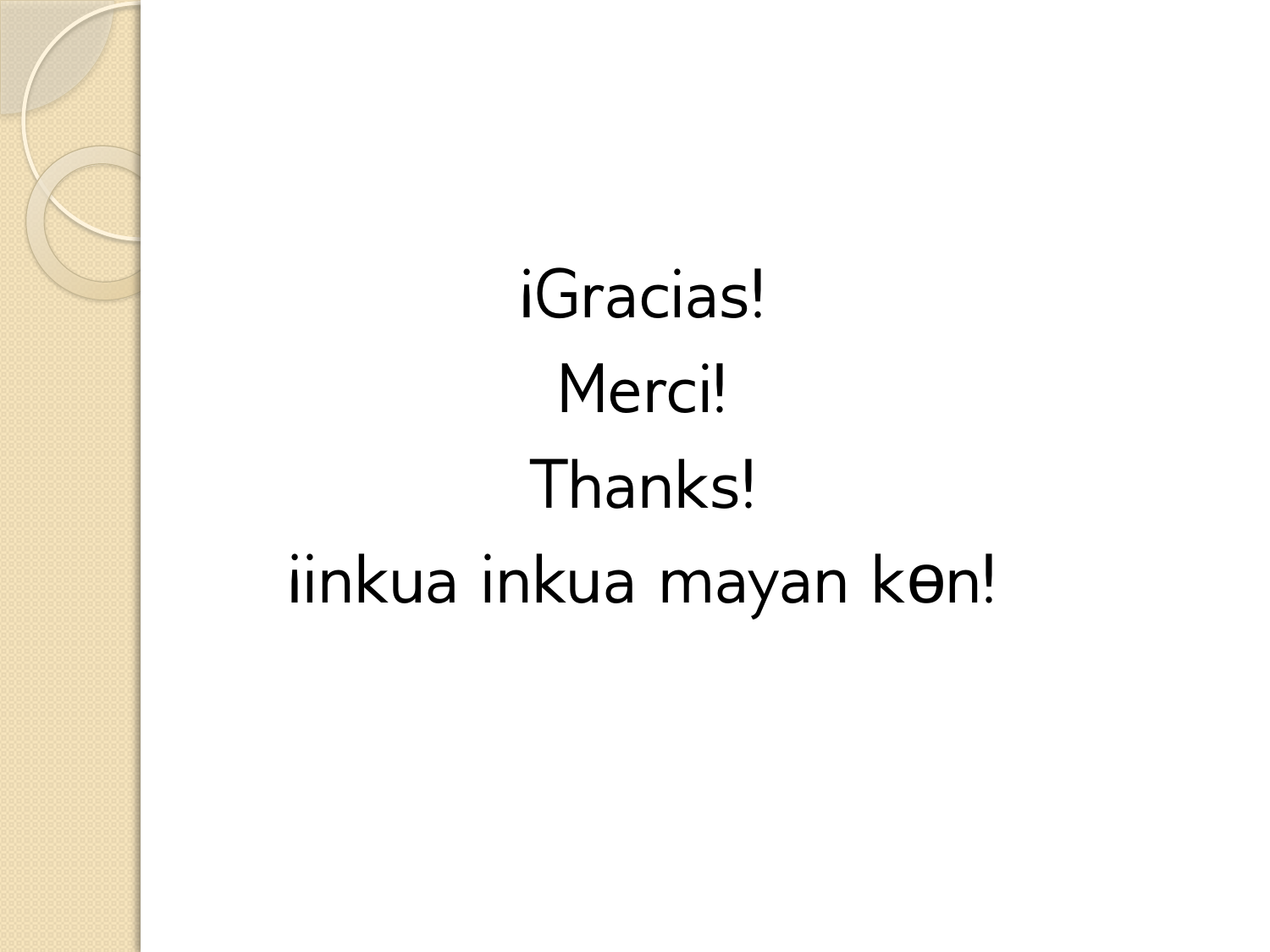

¡Gracias!
Merci!
Thanks!
¡inkua inkua mayan kɵn!